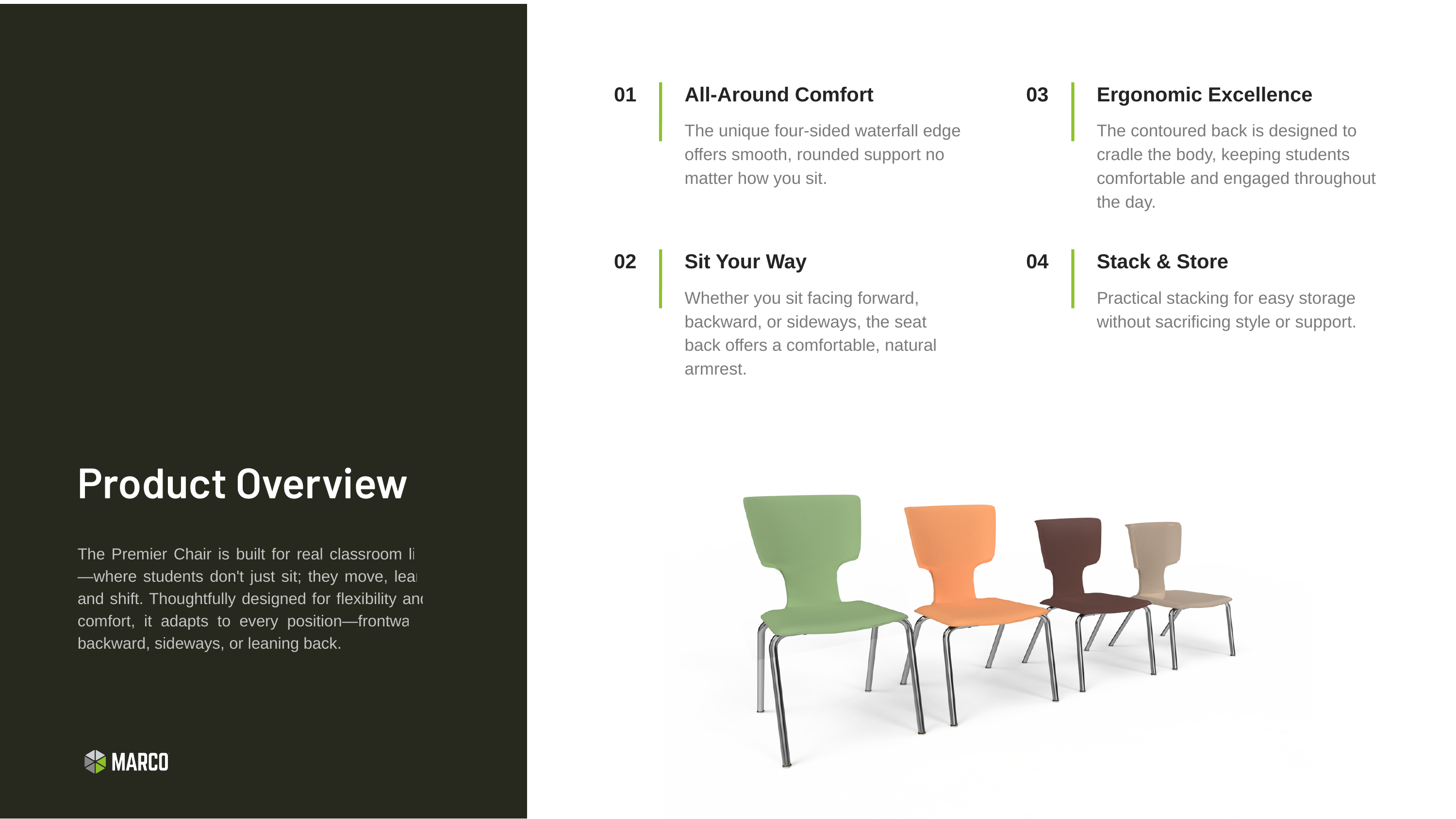

01
All-Around Comfort
The unique four-sided waterfall edge offers smooth, rounded support no matter how you sit.

03
Ergonomic Excellence
The contoured back is designed to cradle the body, keeping students
comfortable and engaged throughout the day.

02
Sit Your Way
Whether you sit facing forward, backward, or sideways, the seat back offers a comfortable, natural armrest.

04
Stack & Store
Practical stacking for easy storage without sacrificing style or support.

Product Overview
The Premier Chair is built for real classroom life—where students don't just sit; they move, lean, and shift. Thoughtfully designed for flexibility and comfort, it adapts to every position—frontward, backward, sideways, or leaning back.